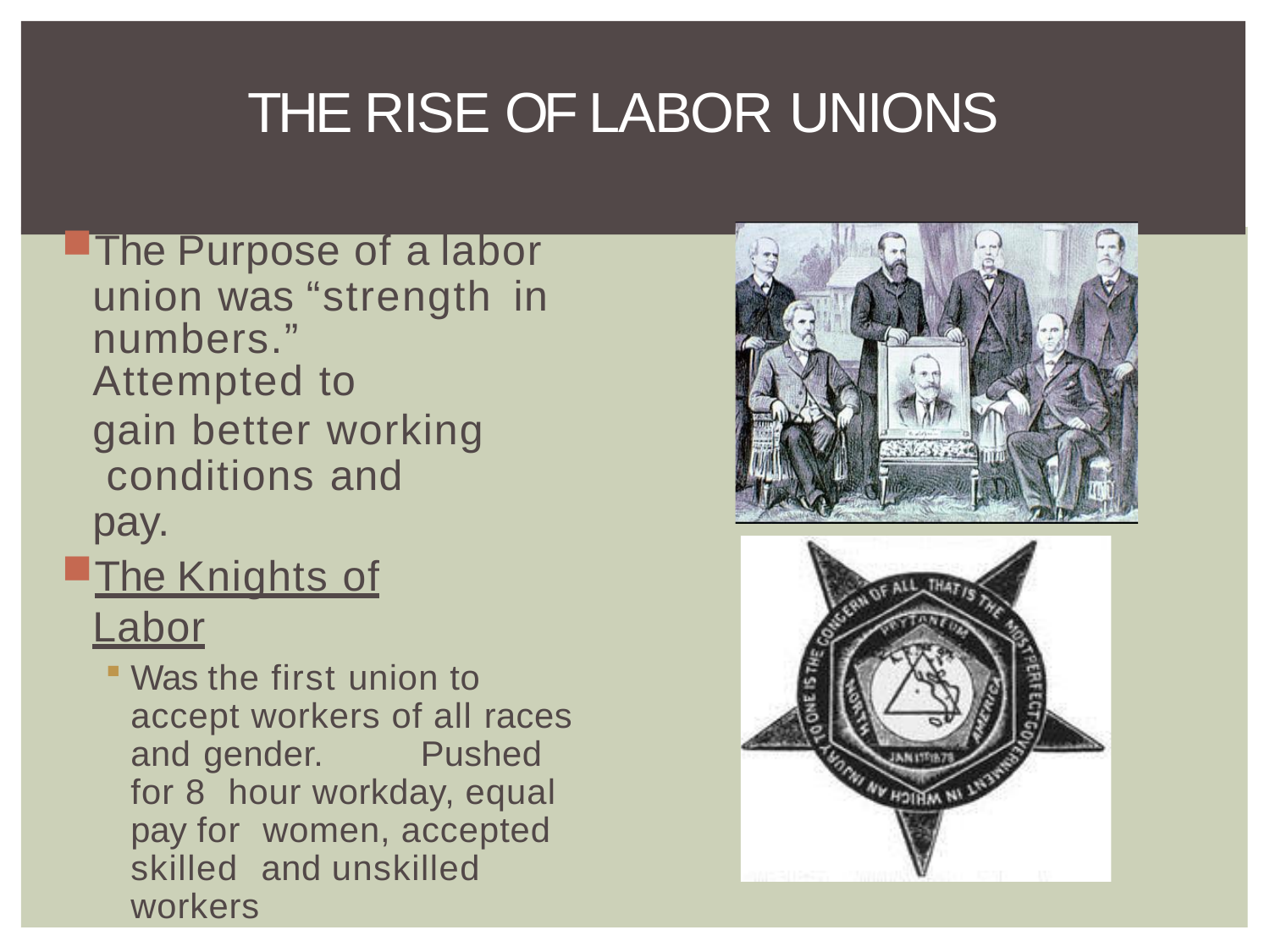

# THE RISE OF LABOR UNIONS
The Purpose of a labor  union was “strength in
numbers.”	Attempted to
gain better working  conditions and pay.
The Knights of Labor
Was the first union to  accept workers of all races  and gender.	Pushed for 8  hour workday, equal pay for  women, accepted skilled  and unskilled workers